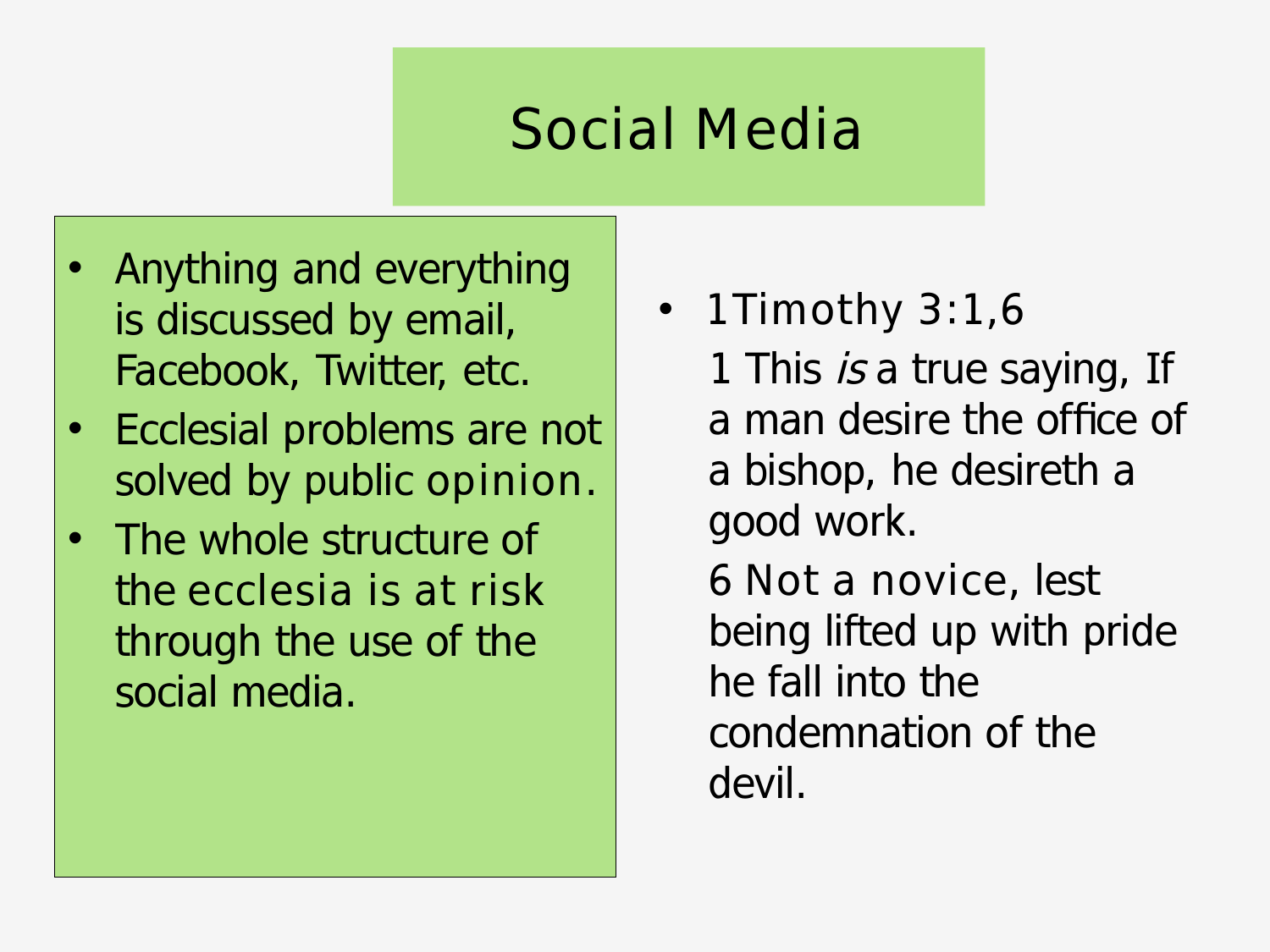

# Social Media

Anything and everything is discussed by email, Facebook, Twitter, etc.
Ecclesial problems are not solved by public opinion.
The whole structure of the ecclesia is at risk through the use of the social media.
1Timothy 3:1,6
	1 This is a true saying, If a man desire the office of a bishop, he desireth a good work.
	6 Not a novice, lest being lifted up with pride he fall into the condemnation of the devil.